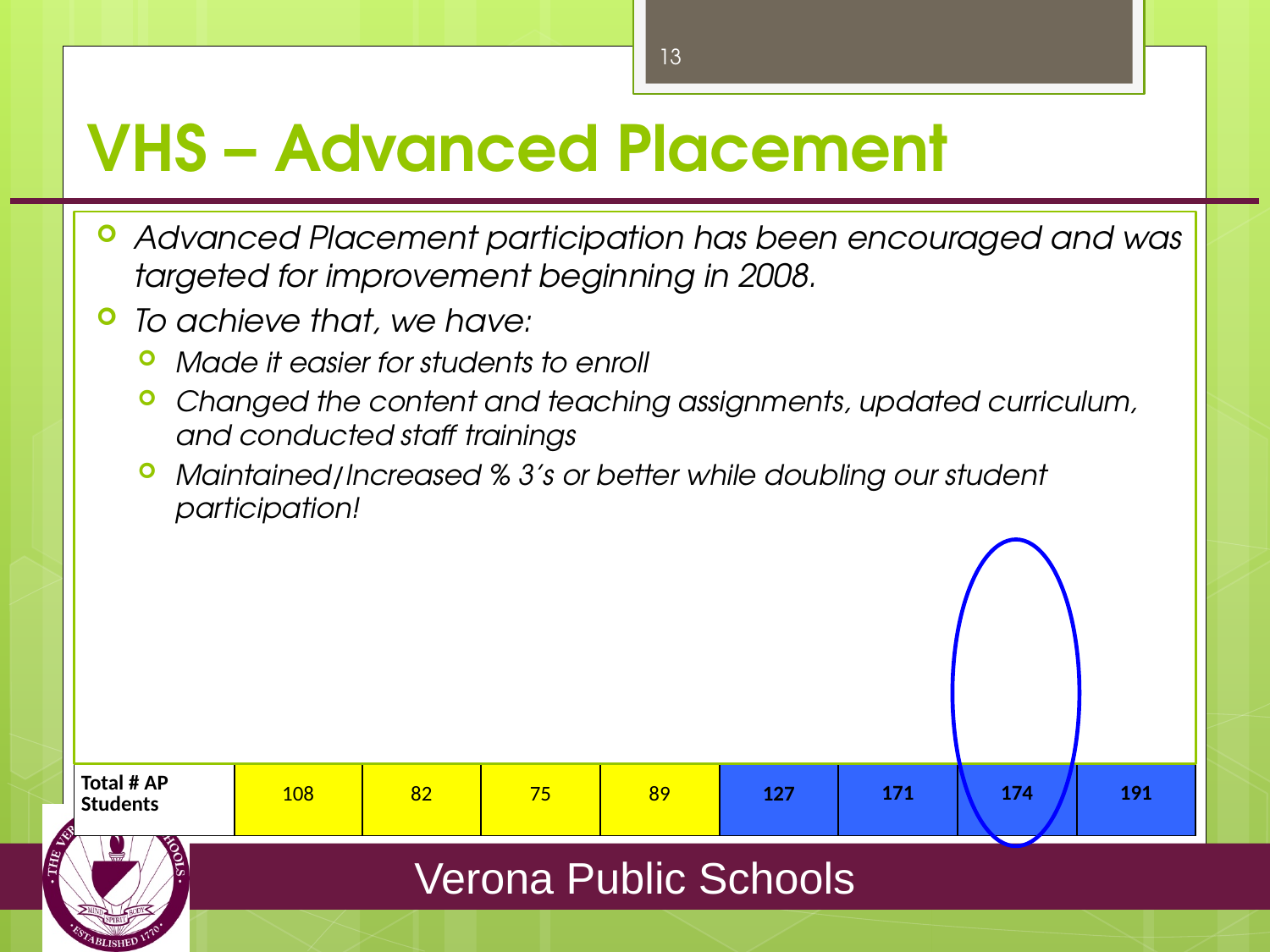

13
# VHS – Advanced Placement
Advanced Placement participation has been encouraged and was targeted for improvement beginning in 2008.
To achieve that, we have:
Made it easier for students to enroll
Changed the content and teaching assignments, updated curriculum, and conducted staff trainings
Maintained/Increased % 3’s or better while doubling our student participation!

|  | 2008 | 2009 | 2010 | 2011 | 2012 | 2013 | 2014 | 2015 |
| --- | --- | --- | --- | --- | --- | --- | --- | --- |
| % 3’s or better | 49% | 59% | 71% | 64% | 72% | 64% | 69% | ?? |
| # tests administered | 225 | 145 | 170 | 183 | 271 | 368 | 402 | 397 |
| Total # AP Students | 108 | 82 | 75 | 89 | 127 | 171 | 174 | 191 |